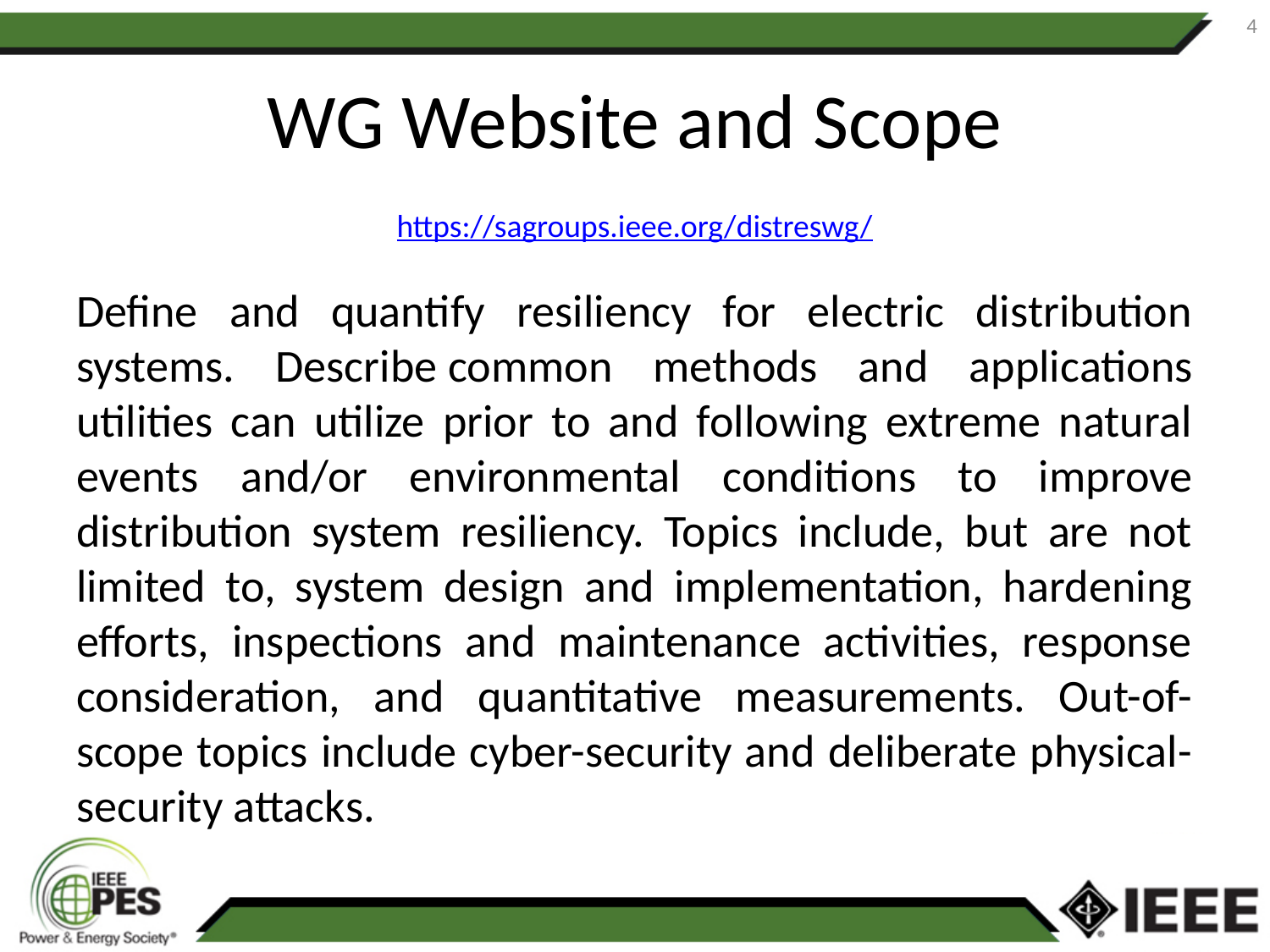

4
# WG Website and Scope
https://sagroups.ieee.org/distreswg/
Define and quantify resiliency for electric distribution systems. Describe common methods and applications utilities can utilize prior to and following extreme natural events and/or environmental conditions to improve distribution system resiliency. Topics include, but are not limited to, system design and implementation, hardening efforts, inspections and maintenance activities, response consideration, and quantitative measurements. Out-of-scope topics include cyber-security and deliberate physical-security attacks.